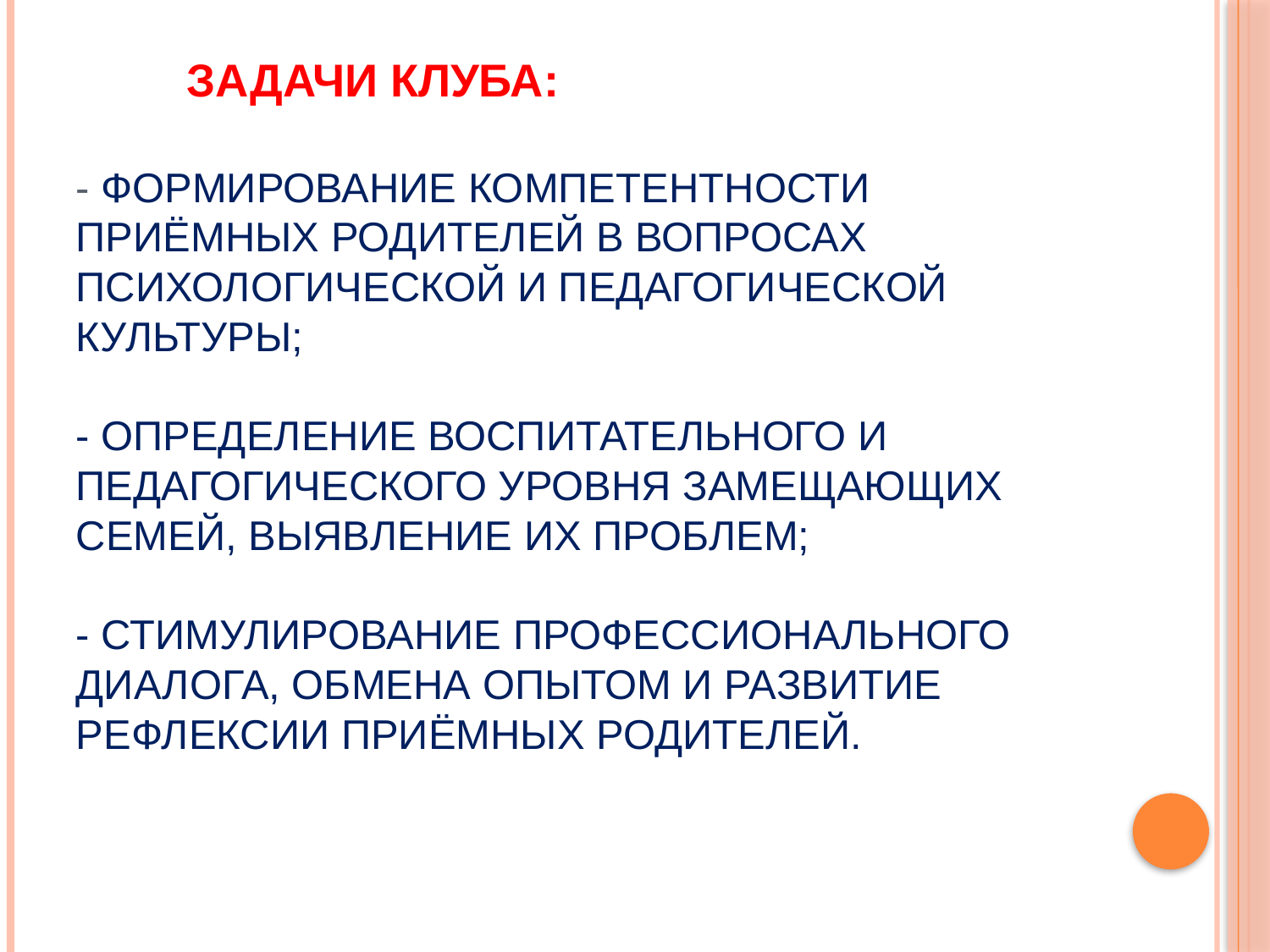

# Задачи клуба: - формирование компетентности приёмных родителей в вопросах психологической и педагогической культуры; - определение воспитательного и педагогического уровня замещающих семей, выявление их проблем; - стимулирование профессионального диалога, обмена опытом и развитие рефлексии приёмных родителей.